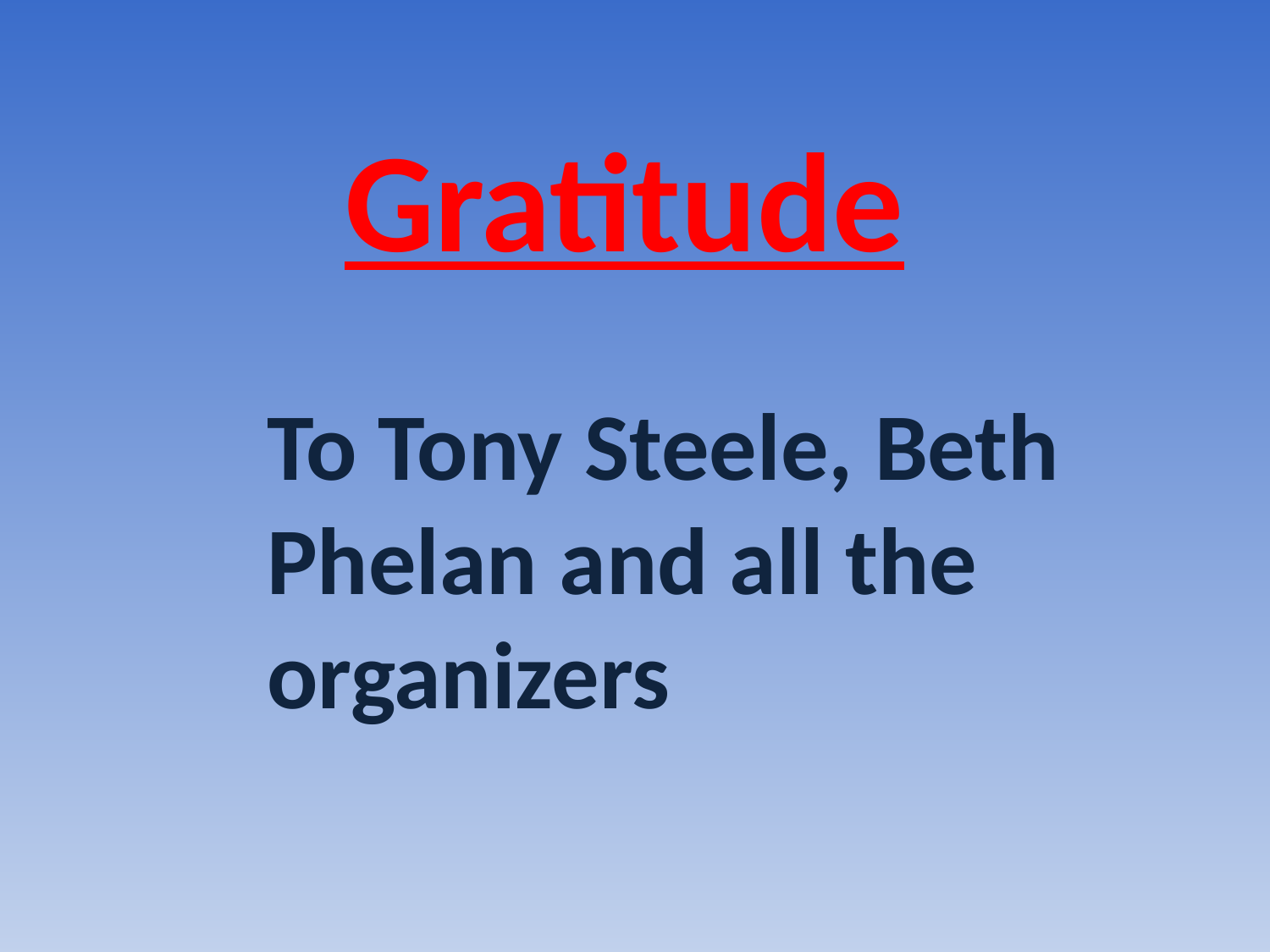

# Gratitude

To Tony Steele, Beth Phelan and all the organizers